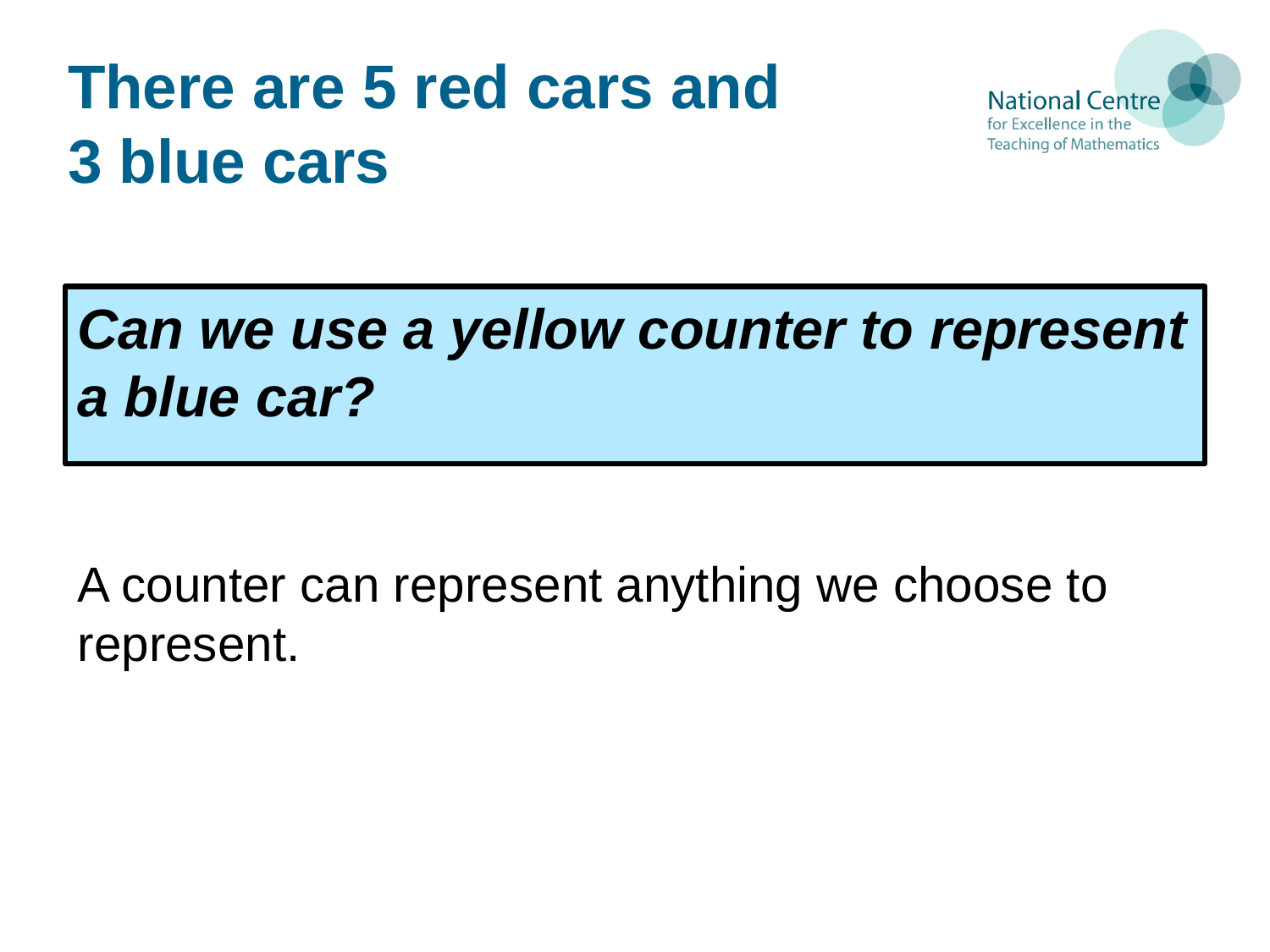

# There are 5 red cars and 3 blue cars
Can we use a yellow counter to represent a blue car?

A counter can represent anything we choose to represent.